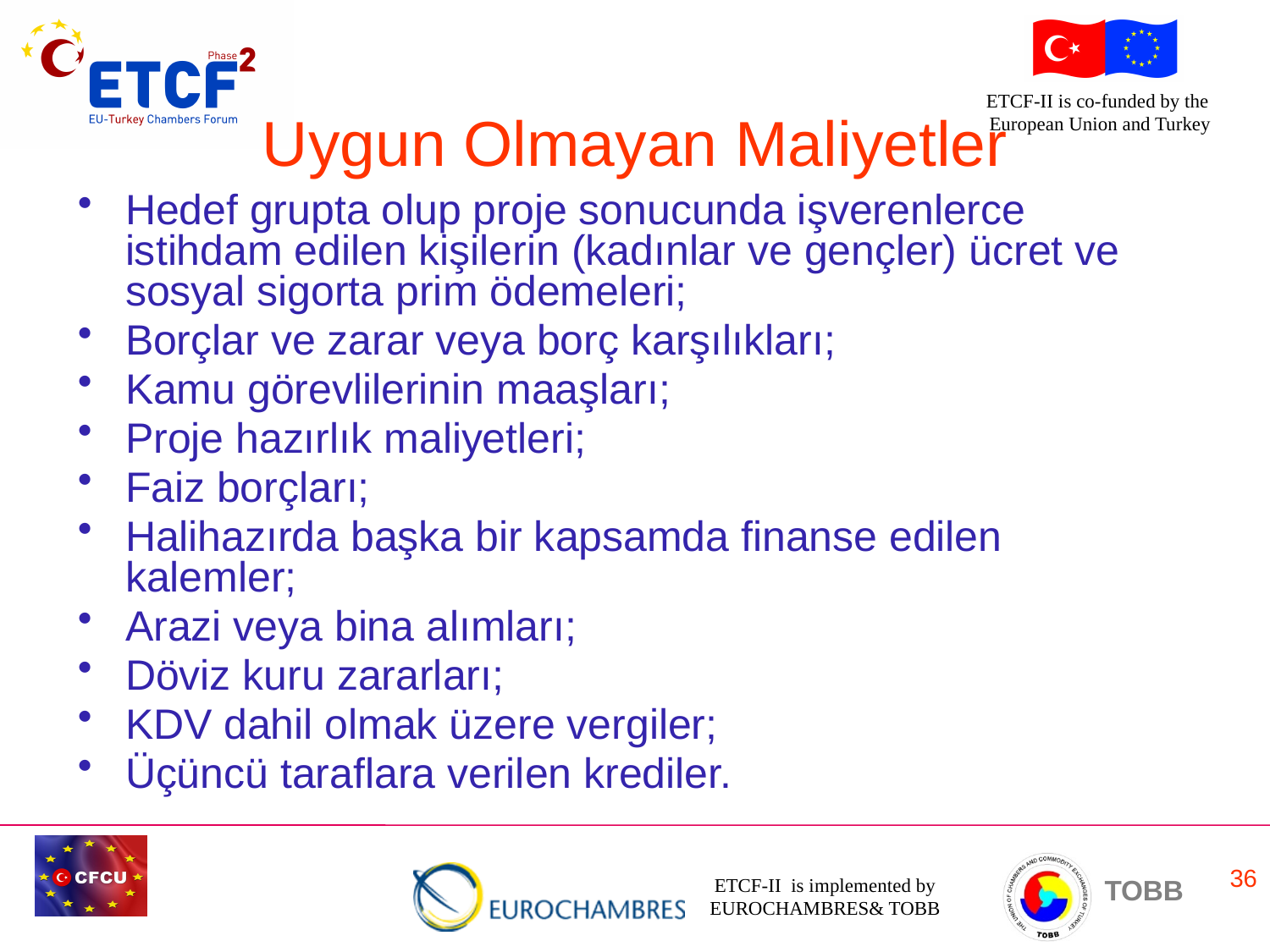

# Uygun Olmayan Maliyetler
Hedef grupta olup proje sonucunda işverenlerce istihdam edilen kişilerin (kadınlar ve gençler) ücret ve sosyal sigorta prim ödemeleri;
Borçlar ve zarar veya borç karşılıkları;
Kamu görevlilerinin maaşları;
Proje hazırlık maliyetleri;
Faiz borçları;
Halihazırda başka bir kapsamda finanse edilen kalemler;
Arazi veya bina alımları;
Döviz kuru zararları;
KDV dahil olmak üzere vergiler;
Üçüncü taraflara verilen krediler.
36